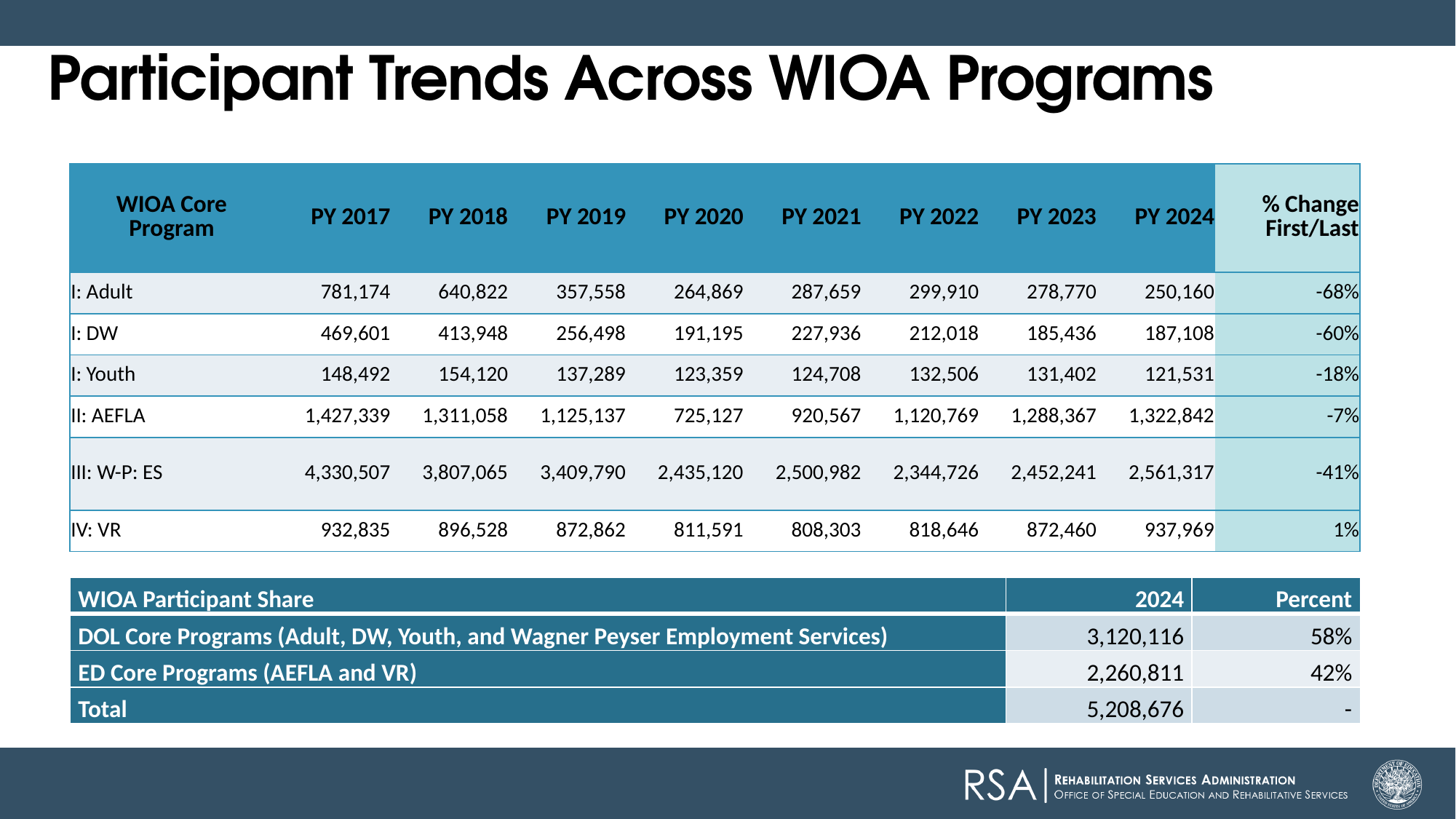

Participant Trends Across WIOA Programs
| WIOA Core Program | PY 2017 | PY 2018 | PY 2019 | PY 2020 | PY 2021 | PY 2022 | PY 2023 | PY 2024 | % Change First/Last |
| --- | --- | --- | --- | --- | --- | --- | --- | --- | --- |
| I: Adult | 781,174 | 640,822 | 357,558 | 264,869 | 287,659 | 299,910 | 278,770 | 250,160 | -68% |
| I: DW | 469,601 | 413,948 | 256,498 | 191,195 | 227,936 | 212,018 | 185,436 | 187,108 | -60% |
| I: Youth | 148,492 | 154,120 | 137,289 | 123,359 | 124,708 | 132,506 | 131,402 | 121,531 | -18% |
| II: AEFLA | 1,427,339 | 1,311,058 | 1,125,137 | 725,127 | 920,567 | 1,120,769 | 1,288,367 | 1,322,842 | -7% |
| III: W-P: ES | 4,330,507 | 3,807,065 | 3,409,790 | 2,435,120 | 2,500,982 | 2,344,726 | 2,452,241 | 2,561,317 | -41% |
| IV: VR | 932,835 | 896,528 | 872,862 | 811,591 | 808,303 | 818,646 | 872,460 | 937,969 | 1% |
| WIOA Participant Share | 2024 | Percent |
| --- | --- | --- |
| DOL Core Programs (Adult, DW, Youth, and Wagner Peyser Employment Services) | 3,120,116 | 58% |
| ED Core Programs (AEFLA and VR) | 2,260,811 | 42% |
| Total | 5,208,676 | - |